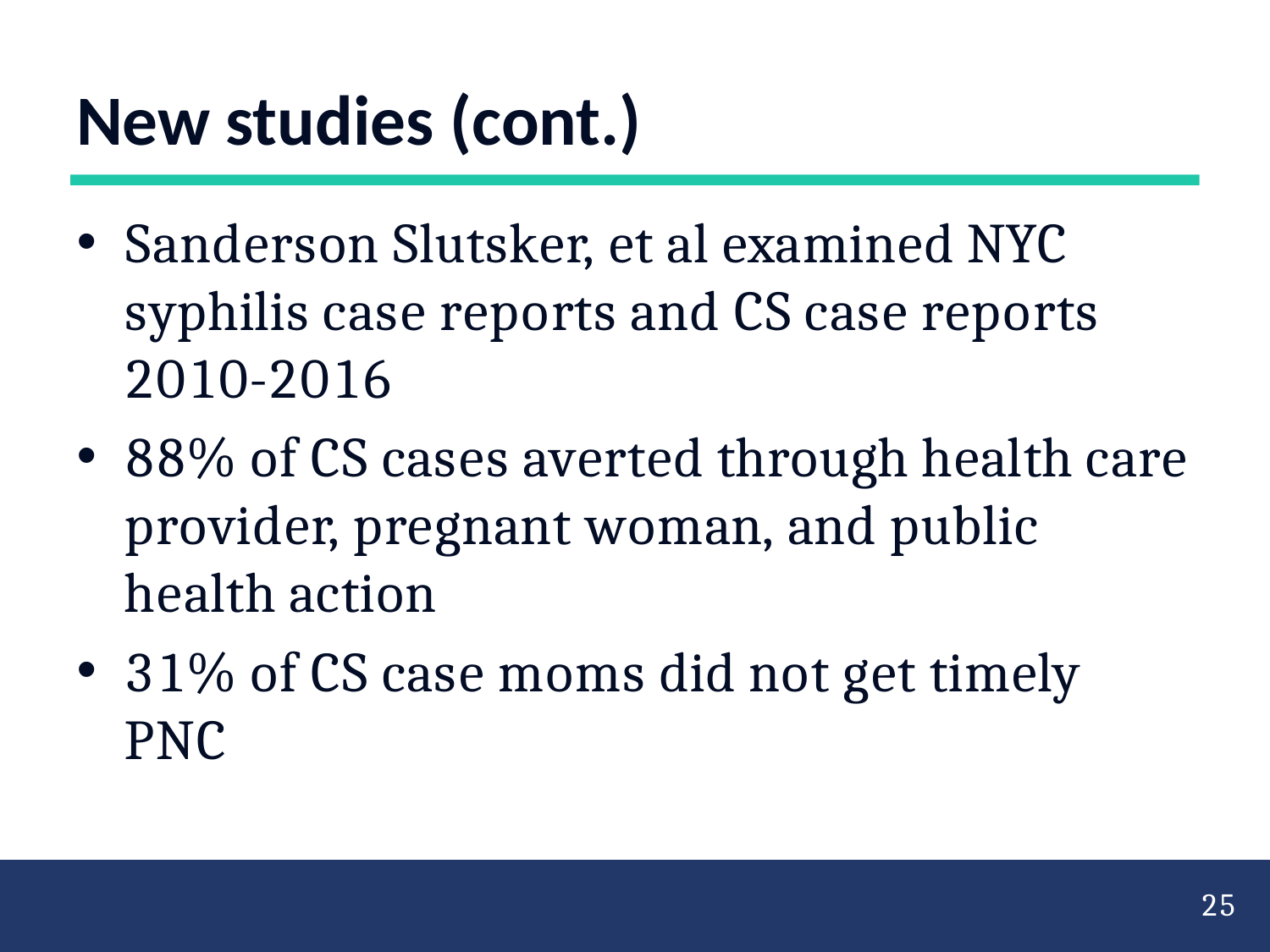

# New studies (cont.)
Sanderson Slutsker, et al examined NYC syphilis case reports and CS case reports 2010-2016
88% of CS cases averted through health care provider, pregnant woman, and public health action
31% of CS case moms did not get timely PNC

25